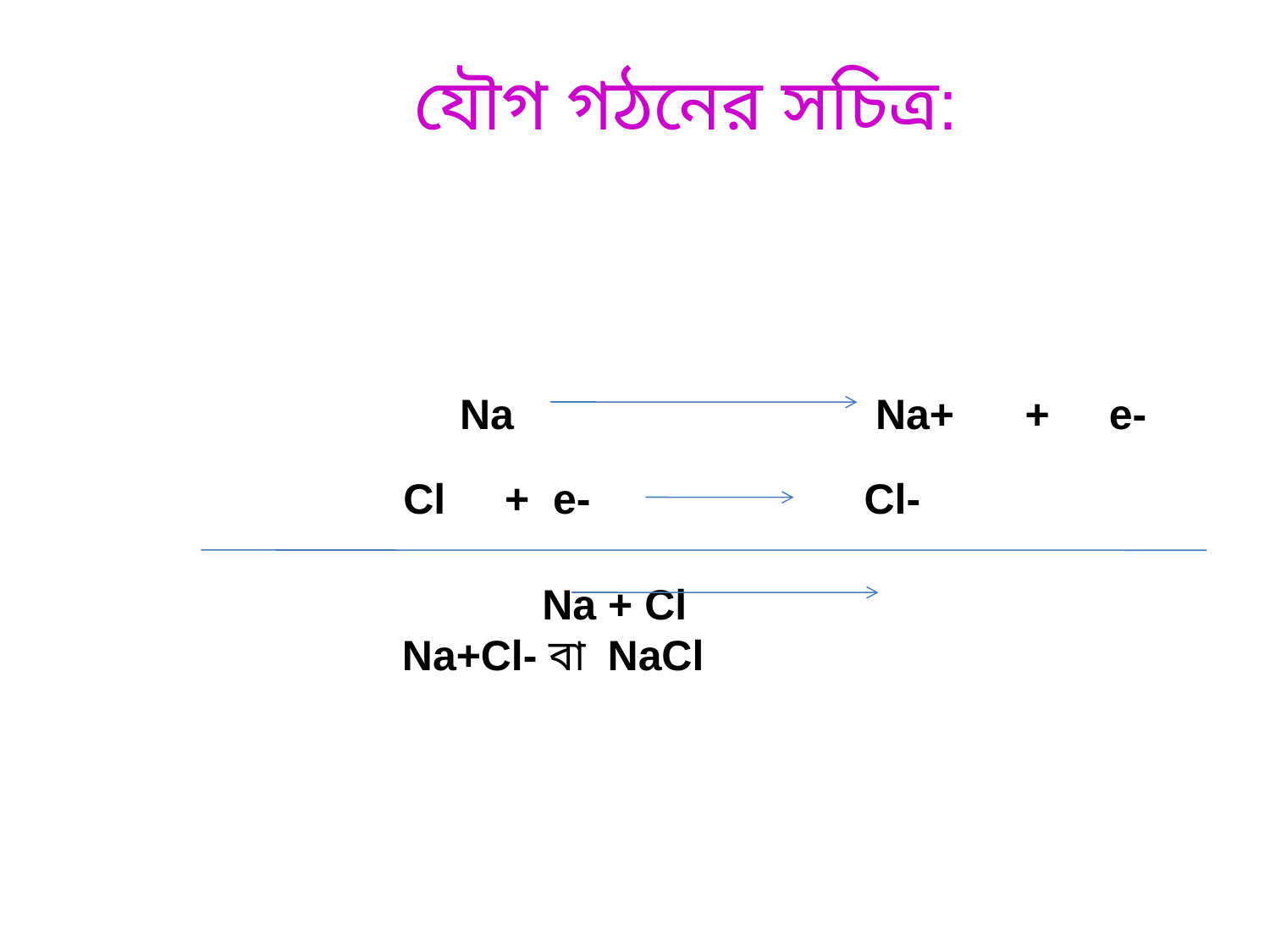

# যৌগ গঠনের সচিত্র:
                Na		                   Na+      +     e-
    Cl     +  e-    		Cl-
                        Na + Cl                                Na+Cl- বা  NaCl